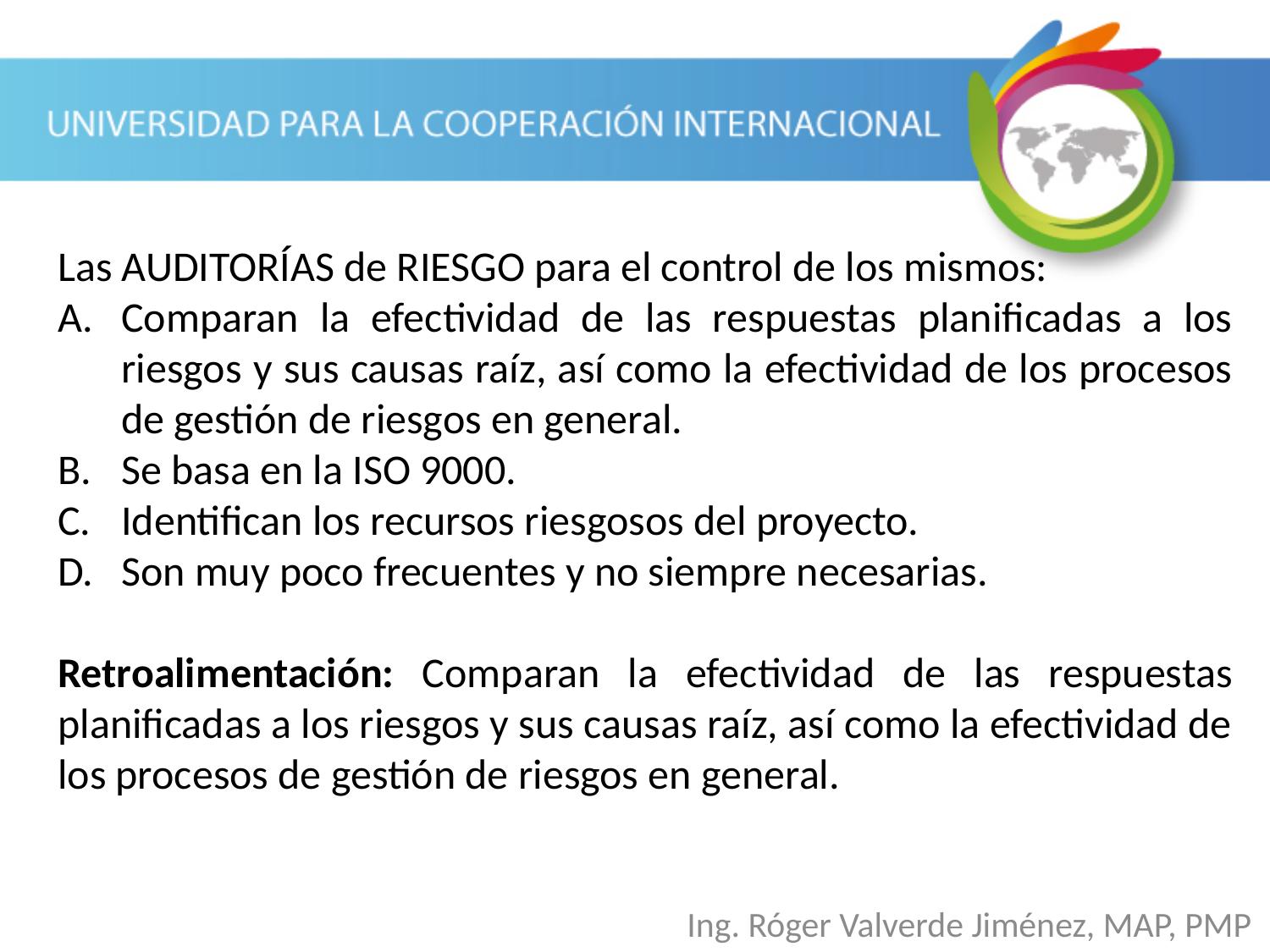

Las AUDITORÍAS de RIESGO para el control de los mismos:
Comparan la efectividad de las respuestas planificadas a los riesgos y sus causas raíz, así como la efectividad de los procesos de gestión de riesgos en general.
Se basa en la ISO 9000.
Identifican los recursos riesgosos del proyecto.
Son muy poco frecuentes y no siempre necesarias.

Retroalimentación: Comparan la efectividad de las respuestas planificadas a los riesgos y sus causas raíz, así como la efectividad de los procesos de gestión de riesgos en general.

Ing. Róger Valverde Jiménez, MAP, PMP